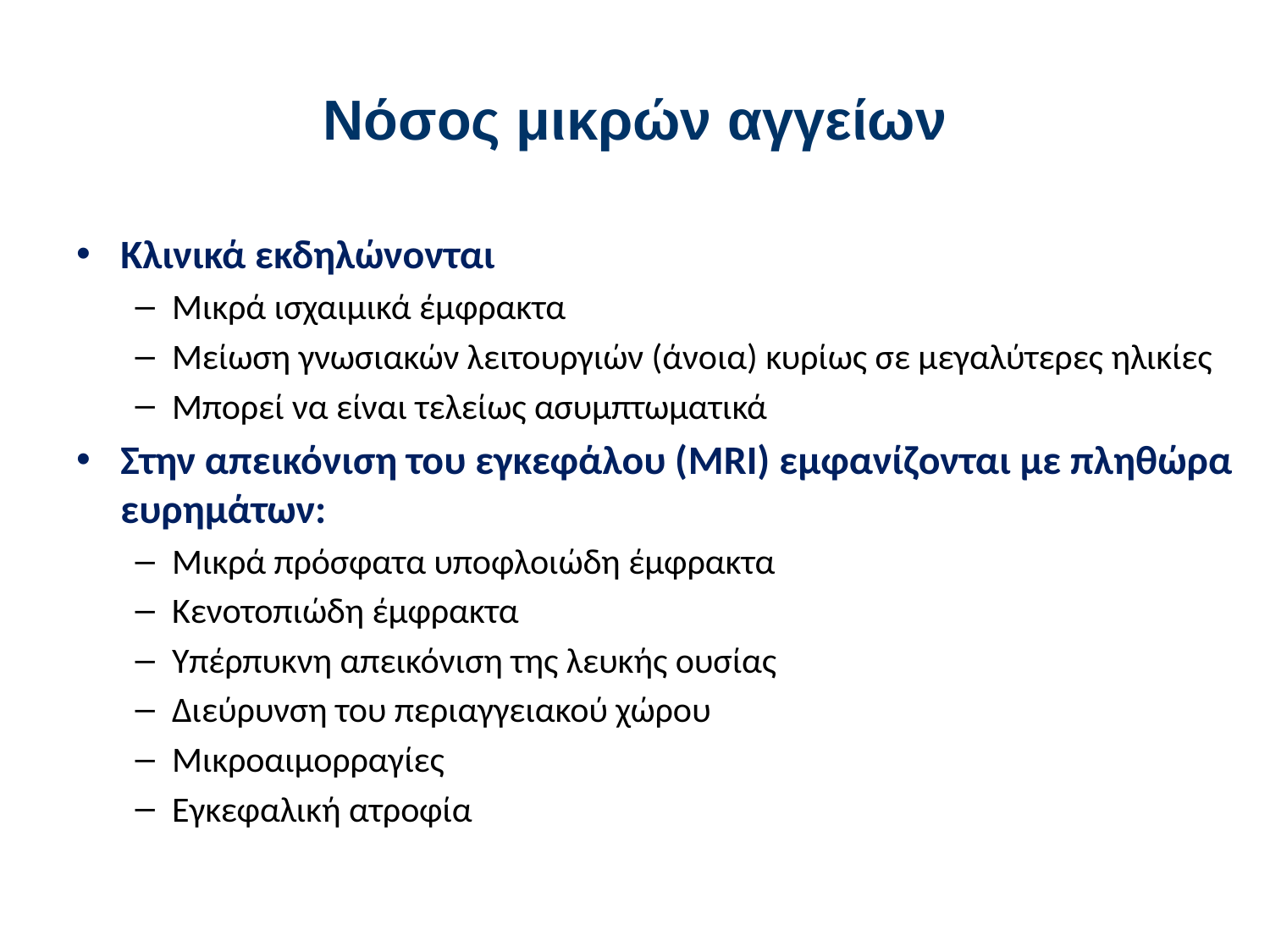

# Νόσος μικρών αγγείων
Κλινικά εκδηλώνονται
Μικρά ισχαιμικά έμφρακτα
Μείωση γνωσιακών λειτουργιών (άνοια) κυρίως σε μεγαλύτερες ηλικίες
Μπορεί να είναι τελείως ασυμπτωματικά
Στην απεικόνιση του εγκεφάλου (MRI) εμφανίζονται με πληθώρα ευρημάτων:
Μικρά πρόσφατα υποφλοιώδη έμφρακτα
Κενοτοπιώδη έμφρακτα
Υπέρπυκνη απεικόνιση της λευκής ουσίας
Διεύρυνση του περιαγγειακού χώρου
Μικροαιμορραγίες
Εγκεφαλική ατροφία